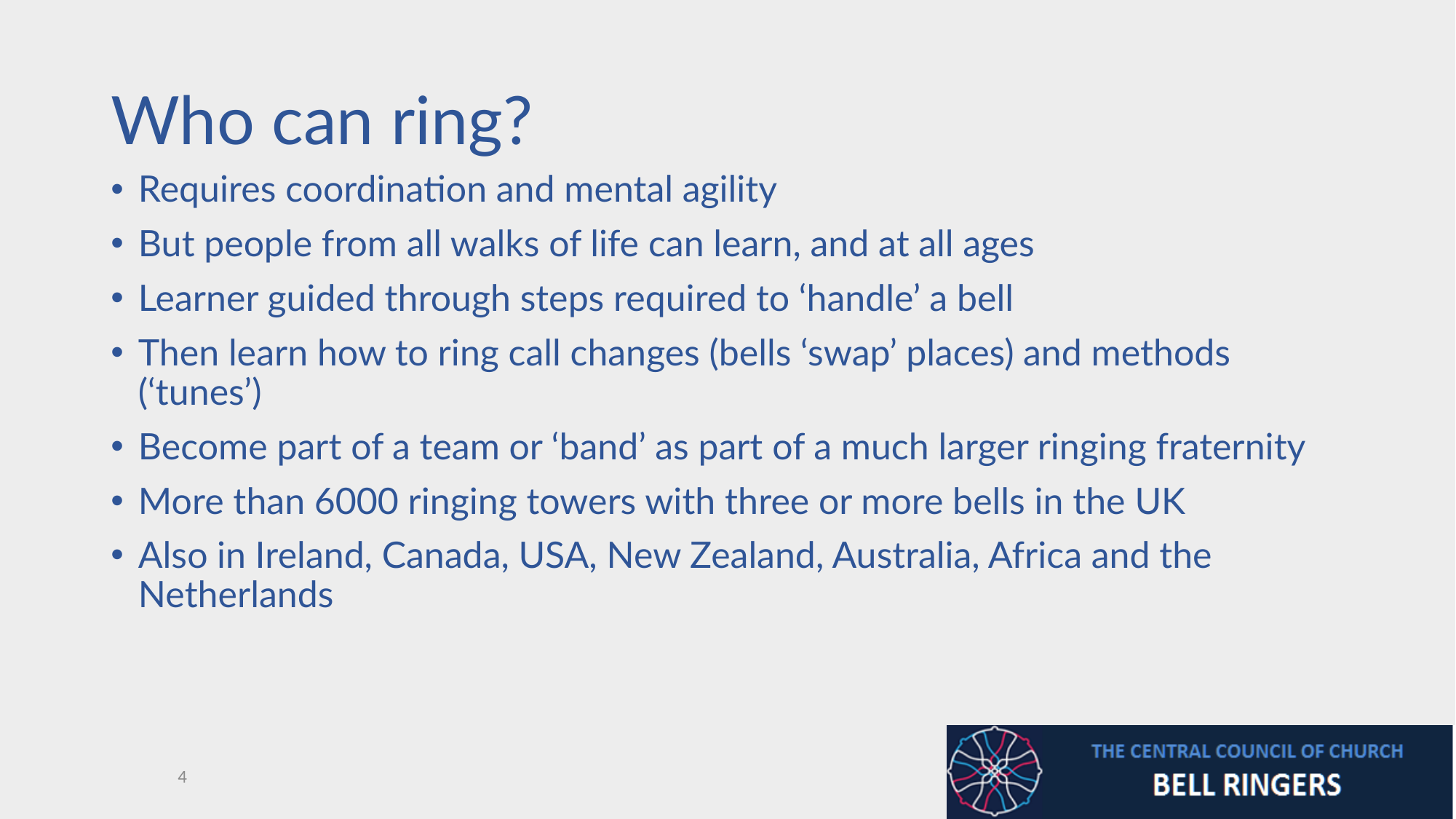

Who can ring?
Requires coordination and mental agility
But people from all walks of life can learn, and at all ages
Learner guided through steps required to ‘handle’ a bell
Then learn how to ring call changes (bells ‘swap’ places) and methods (‘tunes’)
Become part of a team or ‘band’ as part of a much larger ringing fraternity
More than 6000 ringing towers with three or more bells in the UK
Also in Ireland, Canada, USA, New Zealand, Australia, Africa and the Netherlands
4